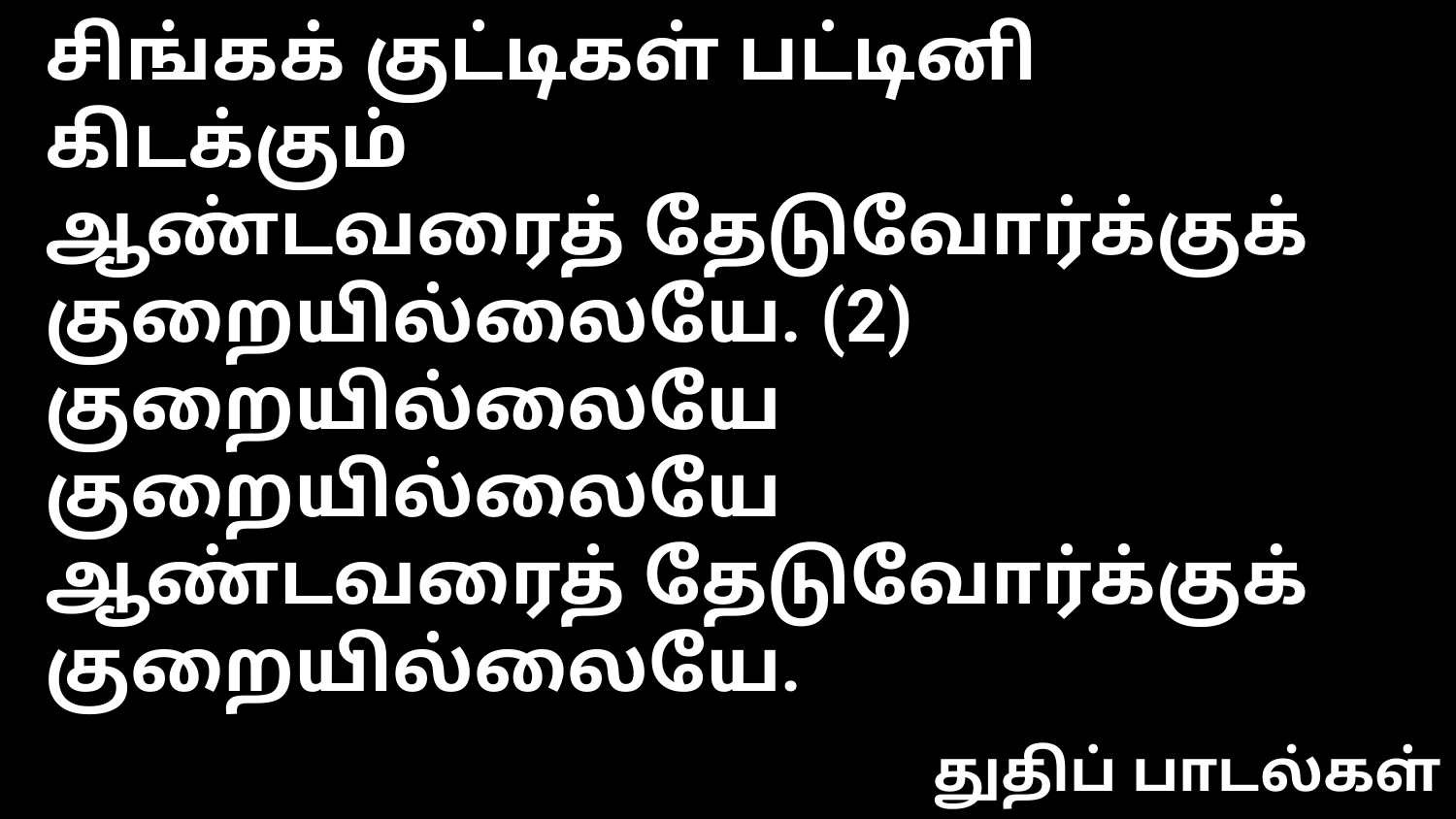

சிங்கக் குட்டிகள் பட்டினி கிடக்கும்
ஆண்டவரைத் தேடுவோர்க்குக் குறையில்லையே. (2)
குறையில்லையே குறையில்லையே
ஆண்டவரைத் தேடுவோர்க்குக் குறையில்லையே.

துதிப் பாடல்கள்